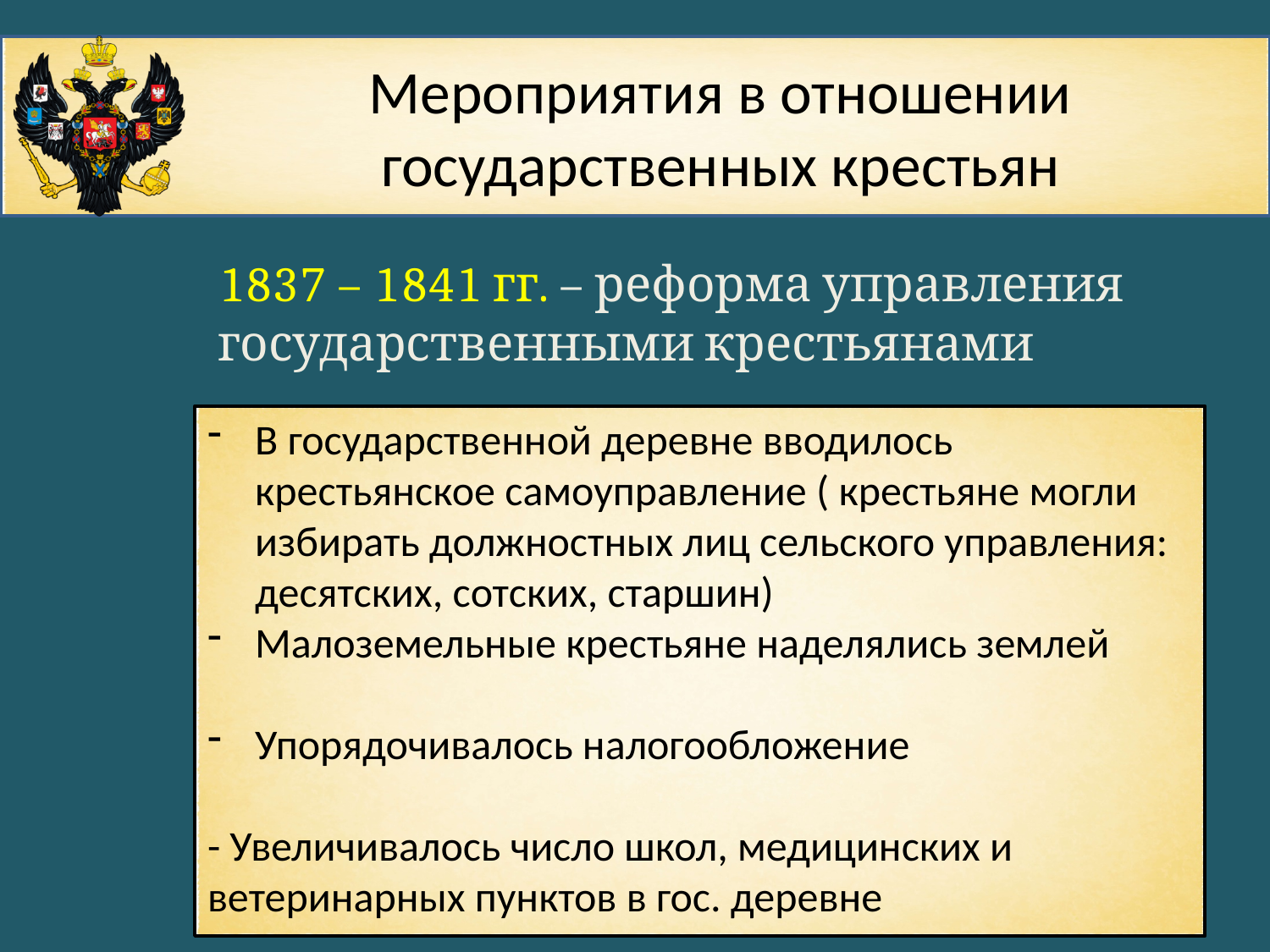

# Мероприятия в отношении государственных крестьян
1837 – 1841 гг. – реформа управления государственными крестьянами

В государственной деревне вводилось крестьянское самоуправление ( крестьяне могли избирать должностных лиц сельского управления: десятских, сотских, старшин)
Малоземельные крестьяне наделялись землей

Упорядочивалось налогообложение

- Увеличивалось число школ, медицинских и ветеринарных пунктов в гос. деревне